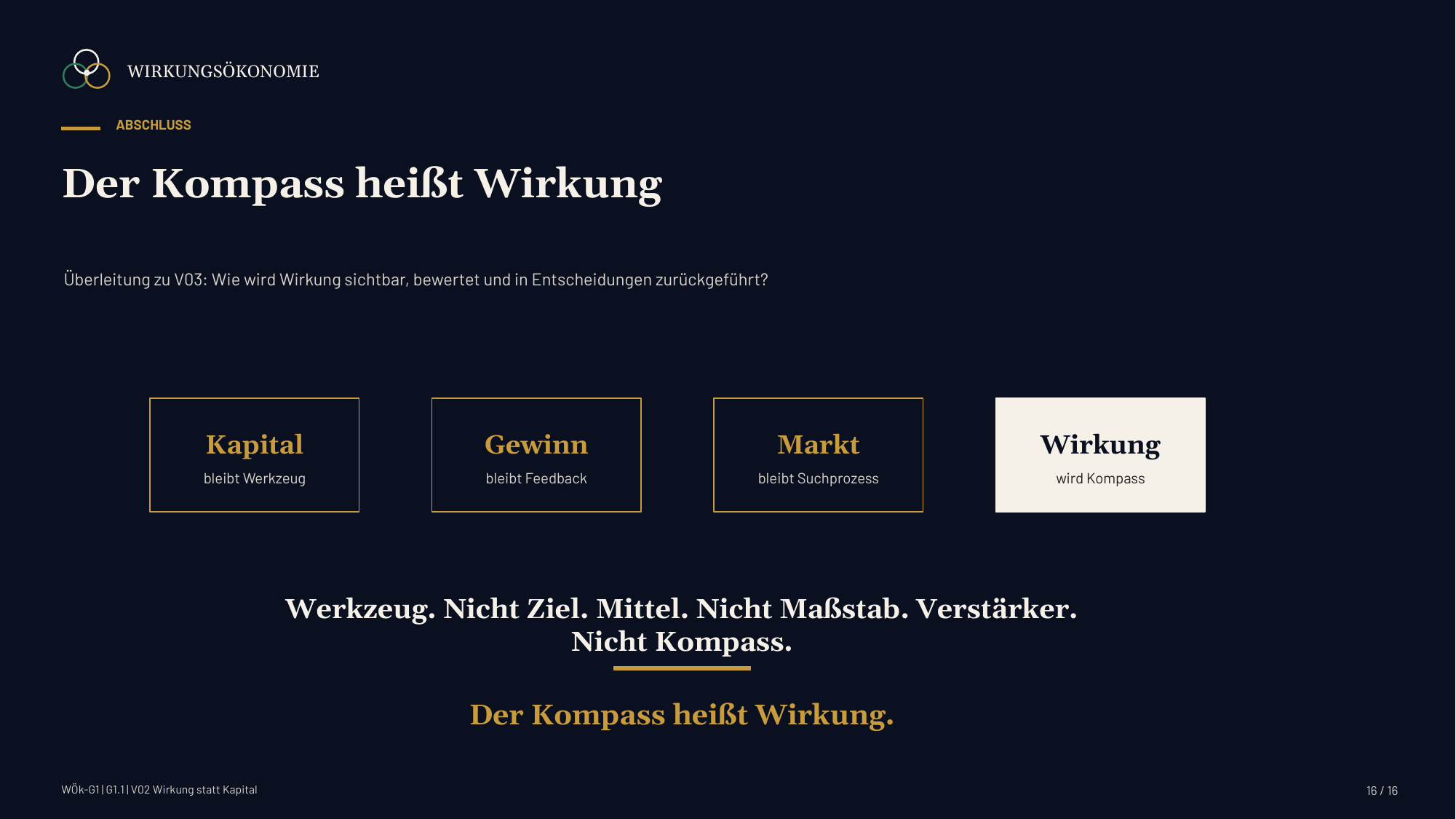

WIRKUNGSÖKONOMIE

ABSCHLUSS

Der Kompass heißt Wirkung
Überleitung zu V03: Wie wird Wirkung sichtbar, bewertet und in Entscheidungen zurückgeführt?

Kapital
Gewinn
Markt
Wirkung
bleibt Werkzeug
bleibt Feedback
bleibt Suchprozess
wird Kompass
Werkzeug. Nicht Ziel. Mittel. Nicht Maßstab. Verstärker. Nicht Kompass.

Der Kompass heißt Wirkung.
WÖk-G1 | G1.1 | V02 Wirkung statt Kapital
16 / 16